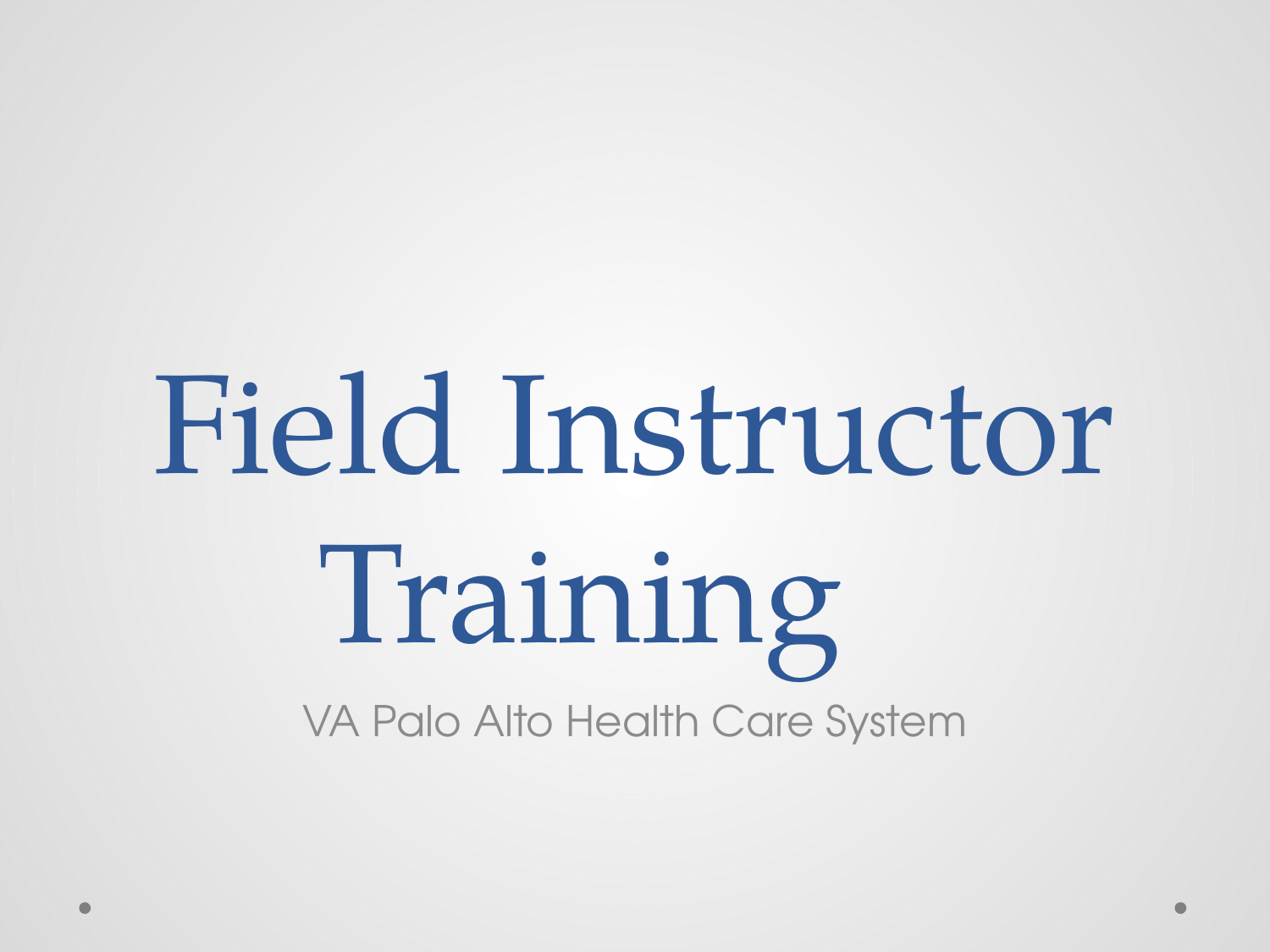

# Field Instructor Training
VA Palo Alto Health Care System